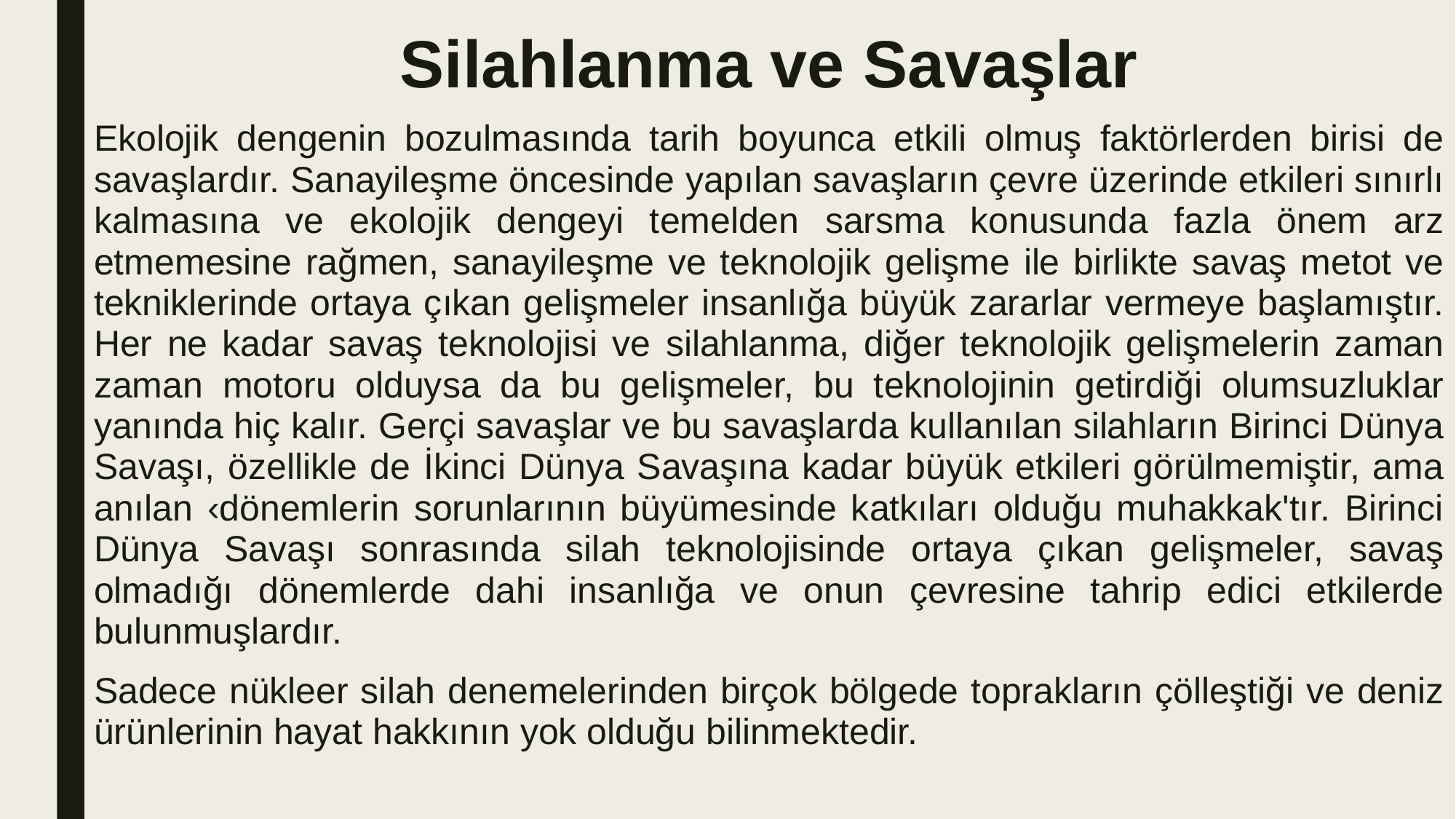

# Silahlanma ve Savaşlar
Ekolojik dengenin bozulmasında tarih boyunca etkili olmuş faktörlerden birisi de savaşlardır. Sanayileşme öncesinde yapılan savaşların çevre üzerinde etkileri sınırlı kalmasına ve ekolojik dengeyi temelden sarsma konusunda fazla önem arz etmemesine rağmen, sanayileşme ve teknolojik gelişme ile birlikte savaş metot ve tekniklerinde ortaya çıkan gelişmeler insanlığa büyük zararlar vermeye başlamıştır. Her ne kadar savaş teknolojisi ve silahlanma, diğer teknolojik gelişmelerin zaman zaman motoru olduysa da bu gelişmeler, bu teknolojinin getirdiği olumsuzluklar yanında hiç kalır. Gerçi savaşlar ve bu savaşlarda kullanılan silahların Birinci Dünya Savaşı, özellikle de İkinci Dünya Savaşına kadar büyük etkileri görülmemiştir, ama anılan ‹dönemlerin sorunlarının büyümesinde katkıları olduğu muhakkak'tır. Birinci Dünya Savaşı sonrasında silah teknolojisinde ortaya çıkan gelişmeler, savaş olmadığı dönemlerde dahi insanlığa ve onun çevresine tahrip edici etkilerde bulunmuşlardır.
Sadece nükleer silah denemelerinden birçok bölgede toprakların çölleştiği ve deniz ürünlerinin hayat hakkının yok olduğu bilinmektedir.